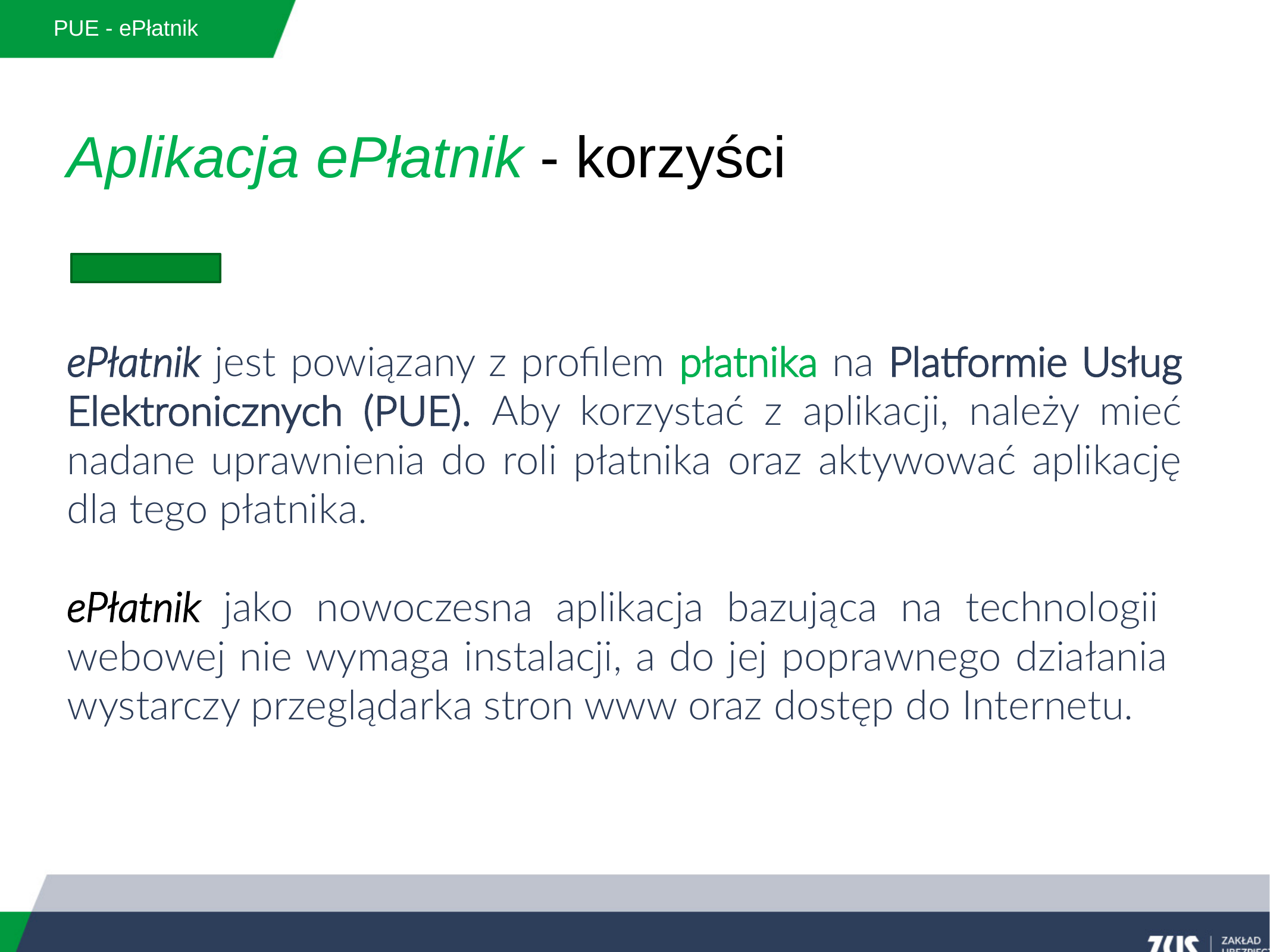

PUE - ePłatnik

# Aplikacja ePłatnik - korzyści

ePłatnik jest powiązany z profilem płatnika na Platformie Usług Elektronicznych (PUE). Aby korzystać z aplikacji, należy mieć nadane uprawnienia do roli płatnika oraz aktywować aplikację dla tego płatnika.

ePłatnik jako nowoczesna aplikacja bazująca na technologii
webowej nie wymaga instalacji, a do jej poprawnego działania
wystarczy przeglądarka stron www oraz dostęp do Internetu.